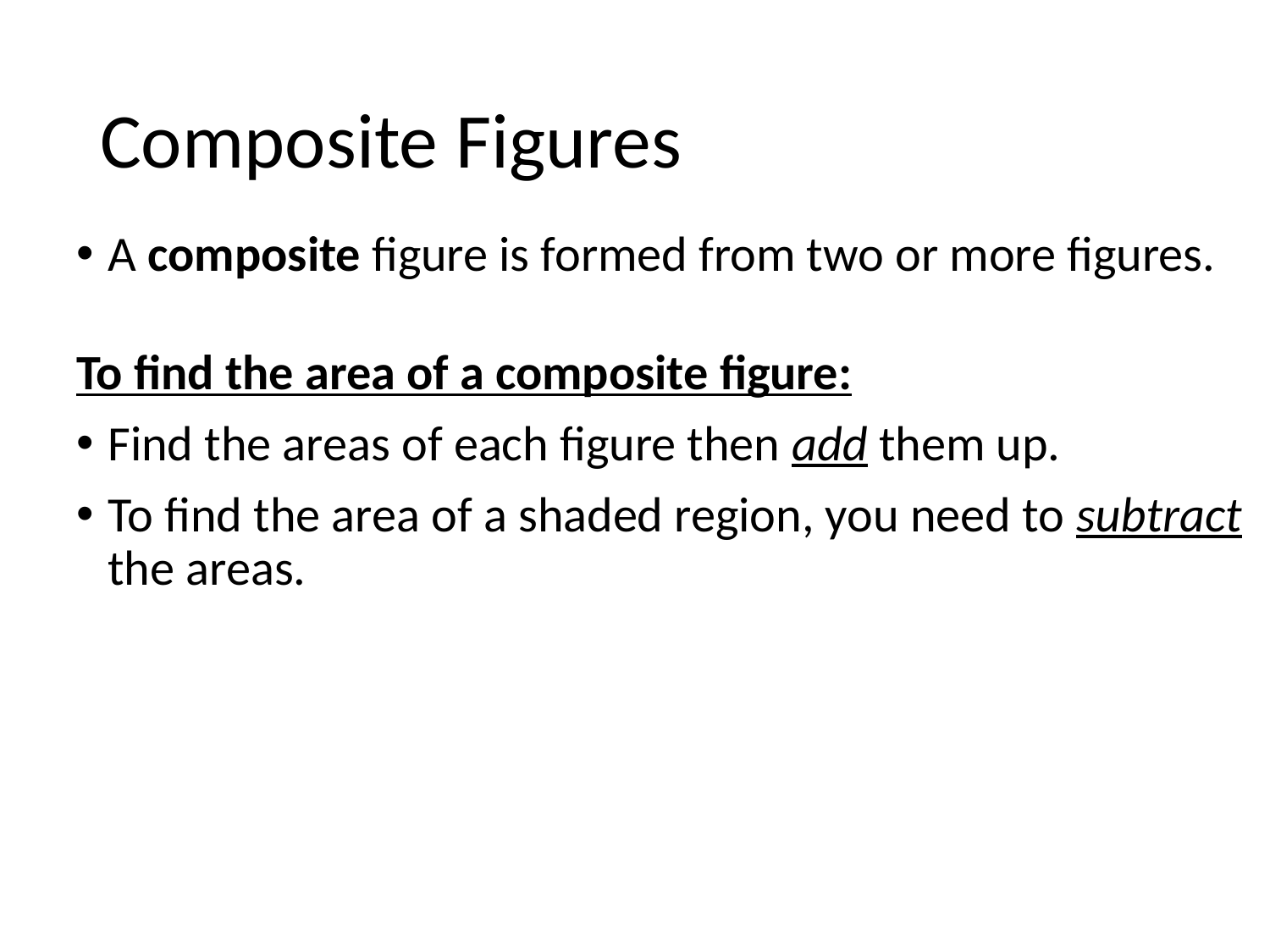

# Composite Figures
A composite figure is formed from two or more figures.

To find the area of a composite figure:
Find the areas of each figure then add them up.
To find the area of a shaded region, you need to subtract the areas.